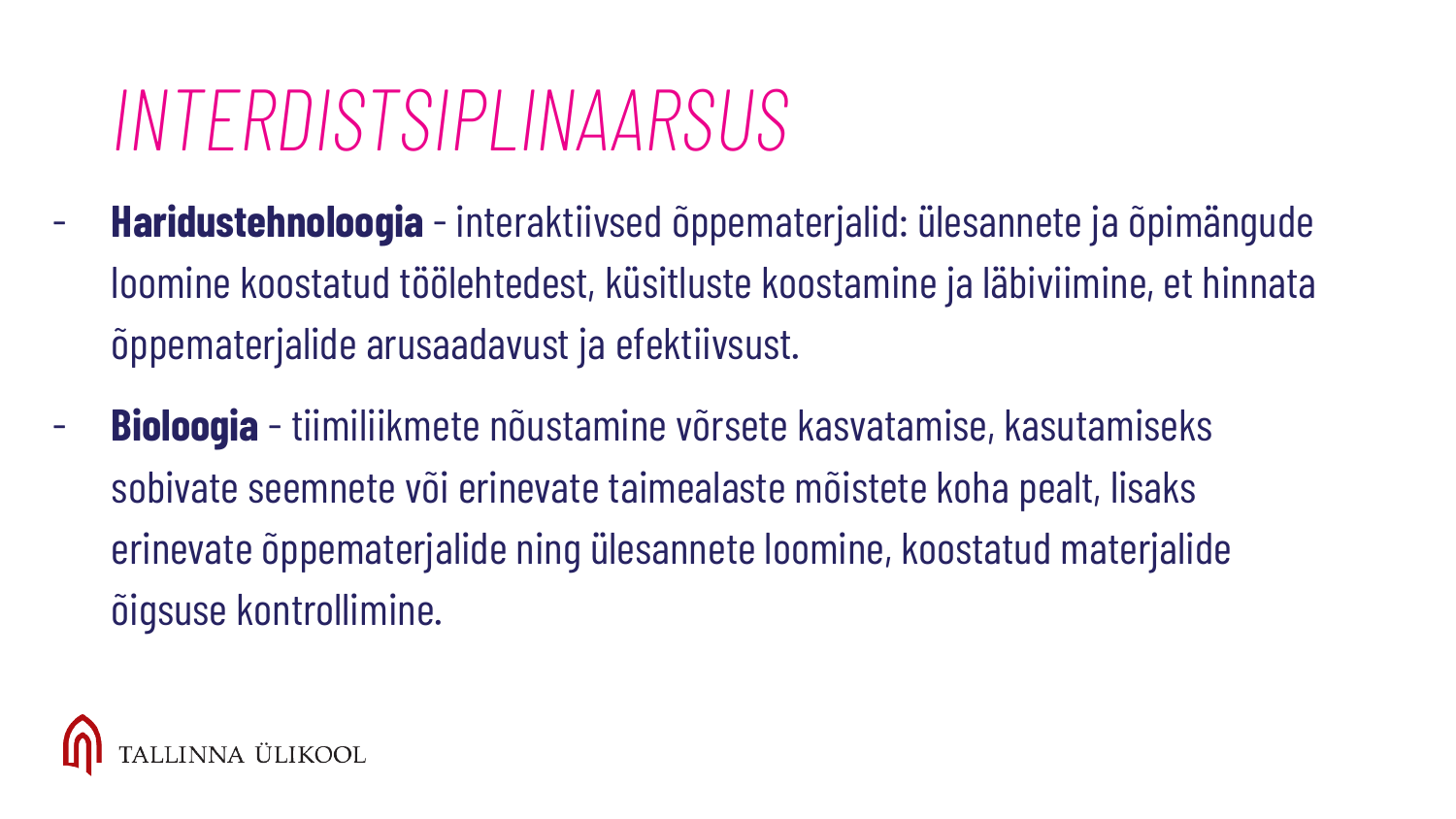

INTERDISTSIPLINAARSUS
Haridustehnoloogia - interaktiivsed õppematerjalid: ülesannete ja õpimängude loomine koostatud töölehtedest, küsitluste koostamine ja läbiviimine, et hinnata õppematerjalide arusaadavust ja efektiivsust.
Bioloogia - tiimiliikmete nõustamine võrsete kasvatamise, kasutamiseks sobivate seemnete või erinevate taimealaste mõistete koha pealt, lisaks erinevate õppematerjalide ning ülesannete loomine, koostatud materjalide õigsuse kontrollimine.